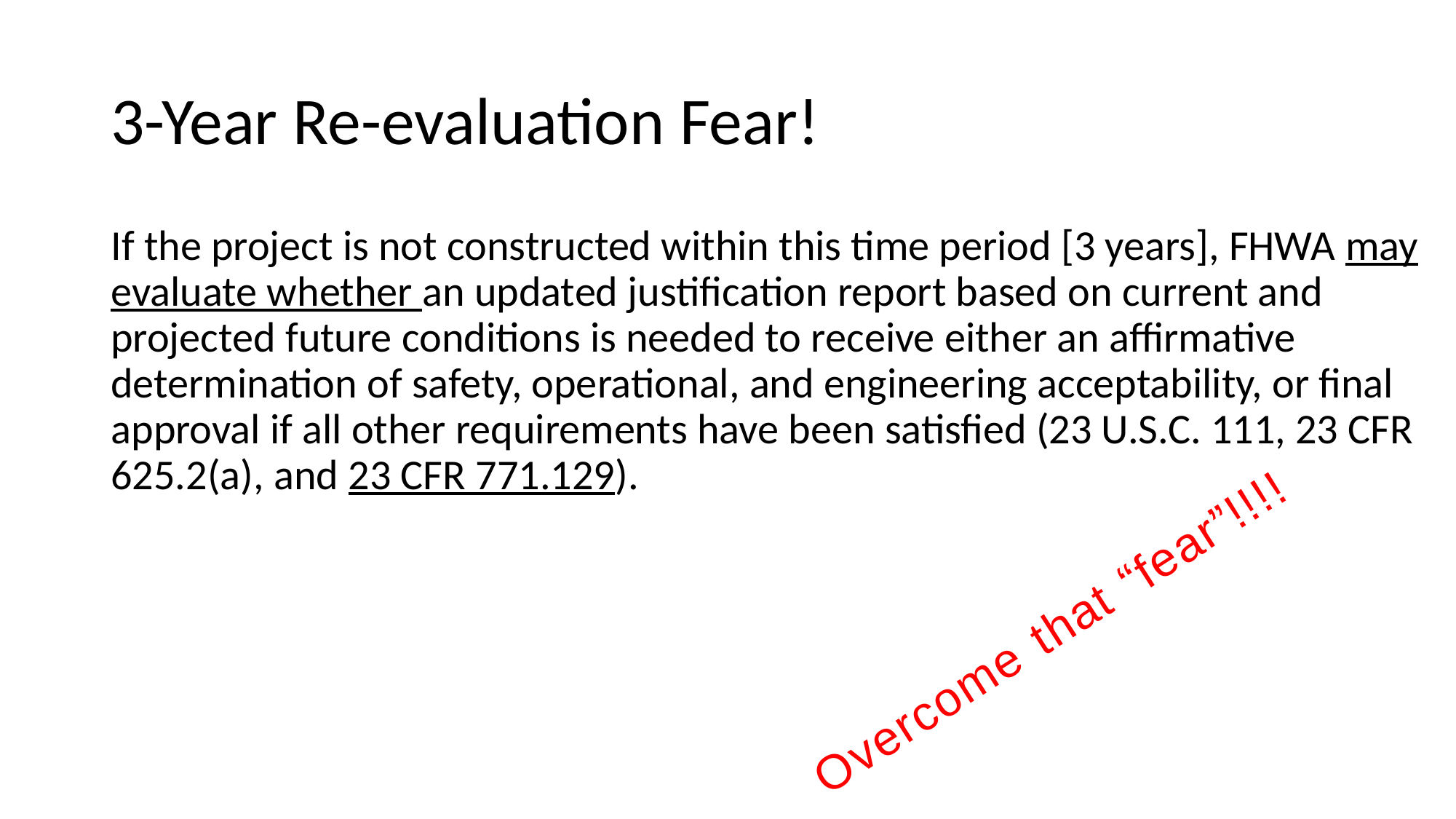

# 3-Year Re-evaluation Fear!
If the project is not constructed within this time period [3 years], FHWA may evaluate whether an updated justification report based on current and projected future conditions is needed to receive either an affirmative determination of safety, operational, and engineering acceptability, or final approval if all other requirements have been satisfied (23 U.S.C. 111, 23 CFR 625.2(a), and 23 CFR 771.129).
Overcome that “fear”!!!!